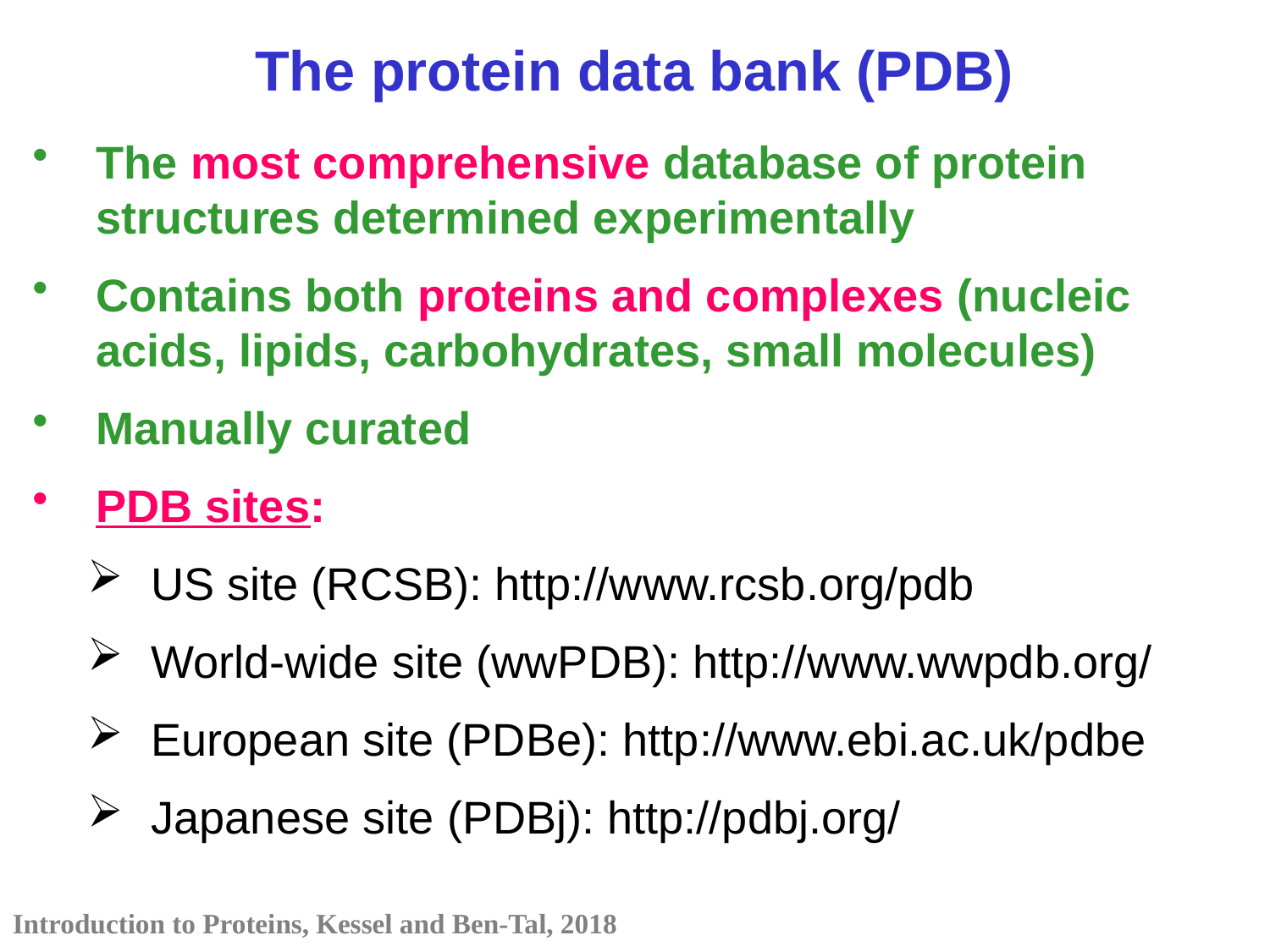

The protein data bank (PDB)
The most comprehensive database of protein structures determined experimentally
Contains both proteins and complexes (nucleic acids, lipids, carbohydrates, small molecules)
Manually curated
PDB sites:
US site (RCSB): http://www.rcsb.org/pdb
World-wide site (wwPDB): http://www.wwpdb.org/
European site (PDBe): http://www.ebi.ac.uk/pdbe
Japanese site (PDBj): http://pdbj.org/